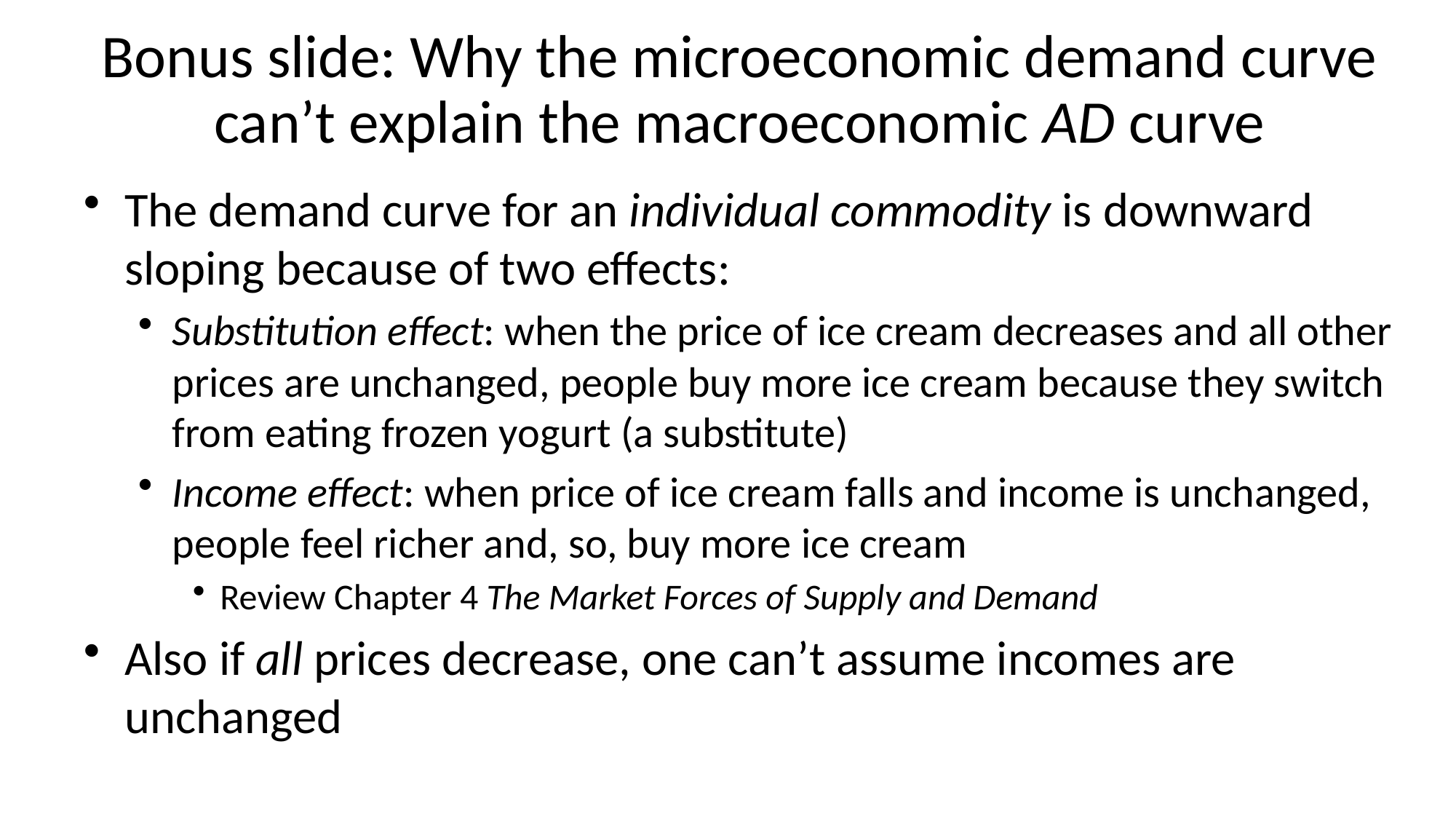

# Bonus slide: Why the microeconomic demand curve can’t explain the macroeconomic AD curve
The demand curve for an individual commodity is downward sloping because of two effects:
Substitution effect: when the price of ice cream decreases and all other prices are unchanged, people buy more ice cream because they switch from eating frozen yogurt (a substitute)
Income effect: when price of ice cream falls and income is unchanged, people feel richer and, so, buy more ice cream
Review Chapter 4 The Market Forces of Supply and Demand
Also if all prices decrease, one can’t assume incomes are unchanged